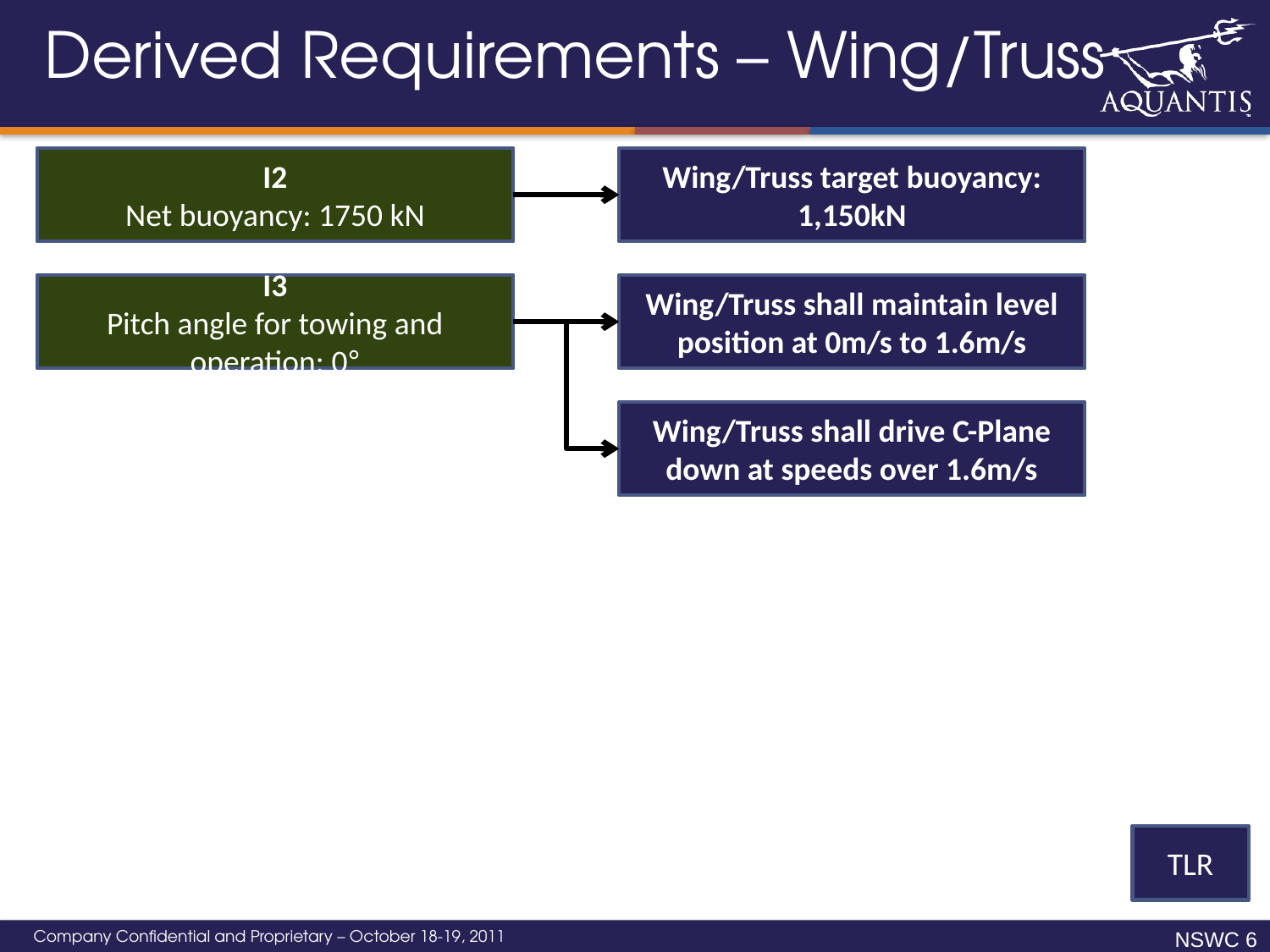

# Derived Requirements – Wing/Truss
I2
Net buoyancy: 1750 kN
Wing/Truss target buoyancy: 1,150kN
I3
Pitch angle for towing and operation: 0°
Wing/Truss shall maintain level position at 0m/s to 1.6m/s
Wing/Truss shall drive C-Plane down at speeds over 1.6m/s
TLR
NSWC 6